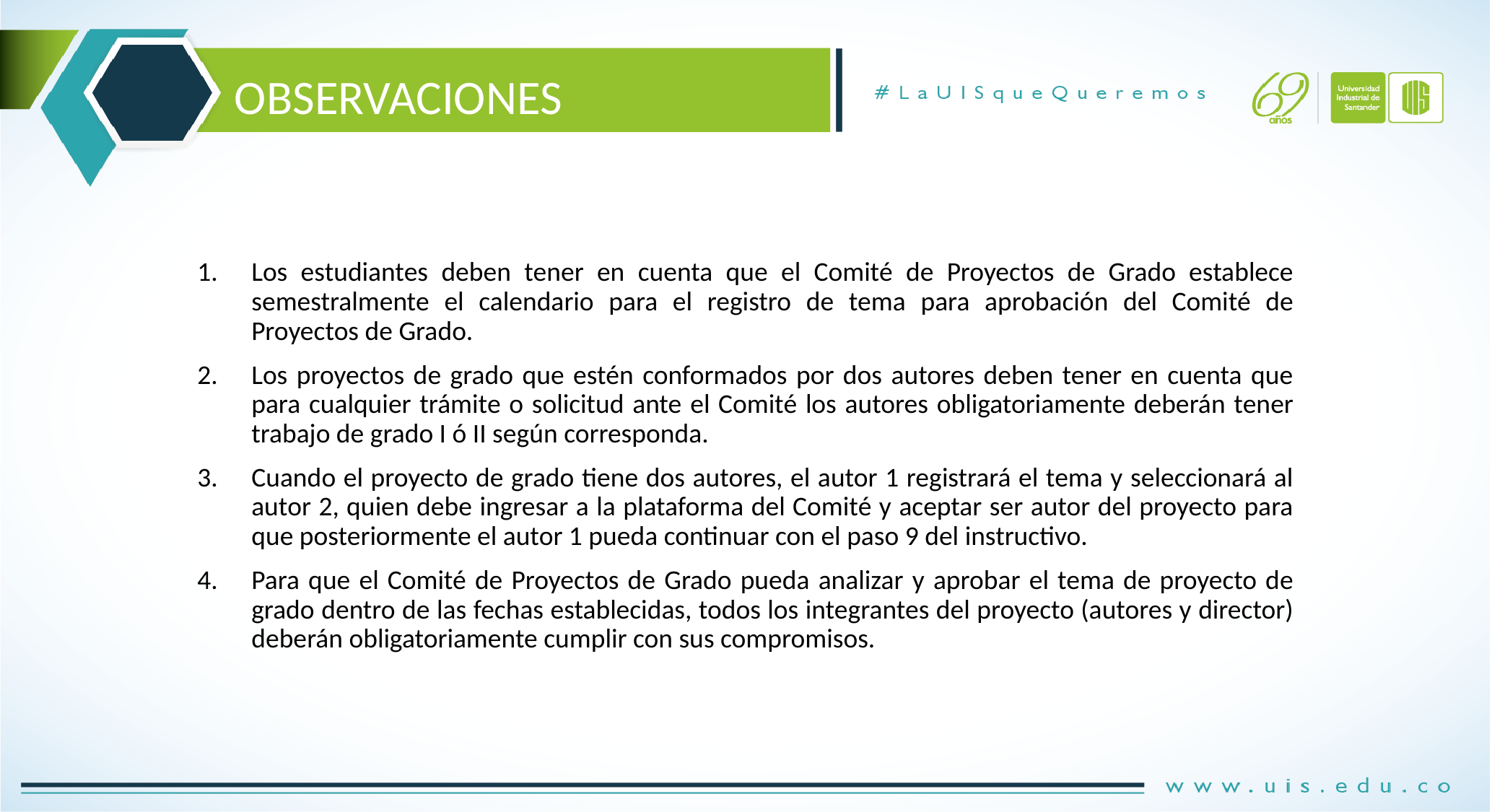

# OBSERVACIONES

Los estudiantes deben tener en cuenta que el Comité de Proyectos de Grado establece semestralmente el calendario para el registro de tema para aprobación del Comité de Proyectos de Grado.
Los proyectos de grado que estén conformados por dos autores deben tener en cuenta que para cualquier trámite o solicitud ante el Comité los autores obligatoriamente deberán tener trabajo de grado I ó II según corresponda.
Cuando el proyecto de grado tiene dos autores, el autor 1 registrará el tema y seleccionará al autor 2, quien debe ingresar a la plataforma del Comité y aceptar ser autor del proyecto para que posteriormente el autor 1 pueda continuar con el paso 9 del instructivo.
Para que el Comité de Proyectos de Grado pueda analizar y aprobar el tema de proyecto de grado dentro de las fechas establecidas, todos los integrantes del proyecto (autores y director) deberán obligatoriamente cumplir con sus compromisos.